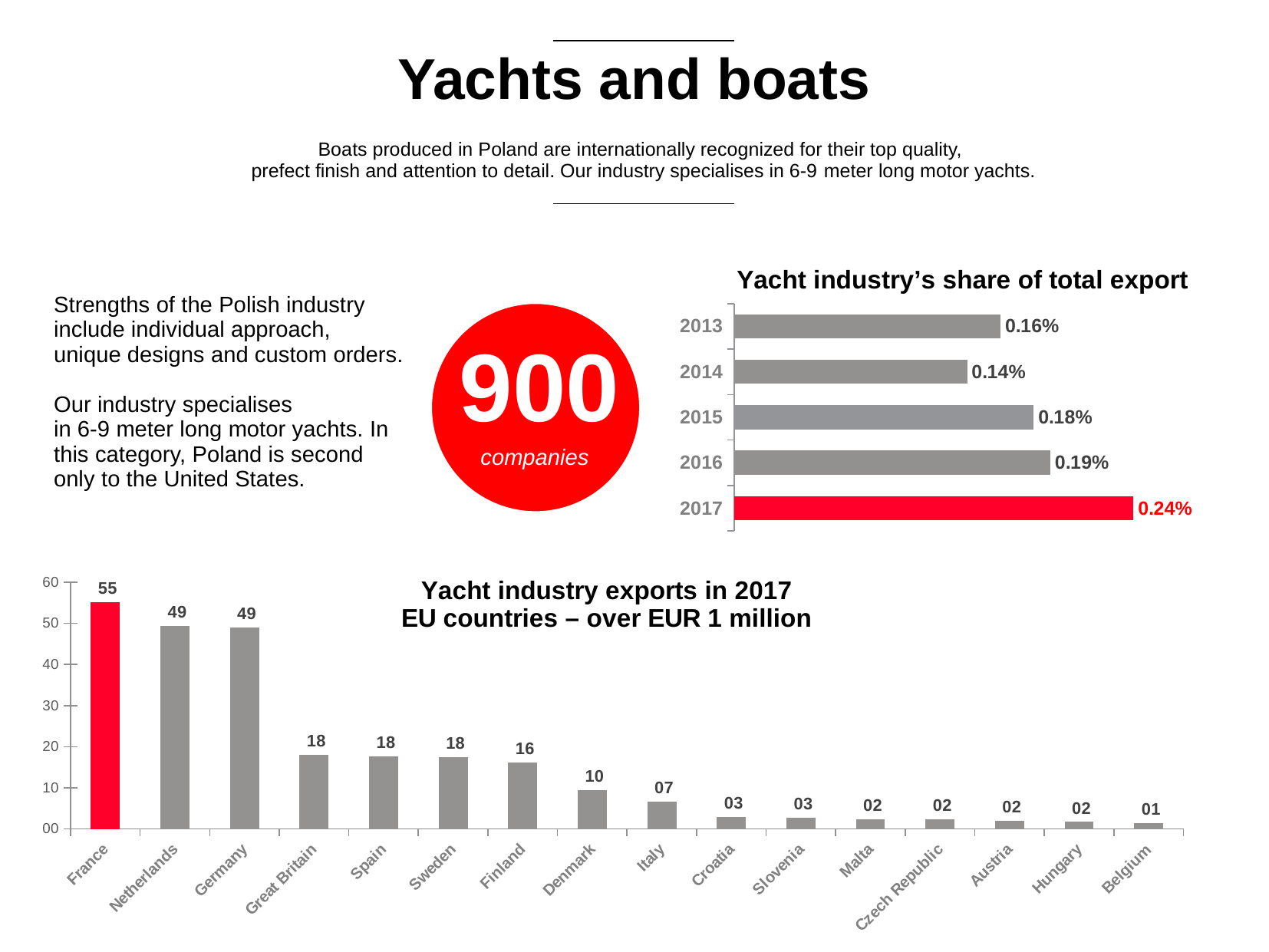

# Yachts and boats
Boats produced in Poland are internationally recognized for their top quality,
prefect finish and attention to detail. Our industry specialises in 6-9 meter long motor yachts.

### Chart: Yacht industry’s share of total export

| Category | (% of share) |
|---|---|
| 2013 | 0.0016 |
| 2014 | 0.0014 |
| 2015 | 0.0018 |
| 2016 | 0.0019 |
| 2017 | 0.0024 |
Strengths of the Polish industry include individual approach,
unique designs and custom orders.
Our industry specialises
in 6-9 meter long motor yachts. In this category, Poland is second only to the United States.

﻿900
companies

### Chart: Yacht industry exports in 2017
EU countries – over EUR 1 million

| Category | million EUR |
|---|---|
| France | 55.1 |
| Netherlands | 49.4 |
| Germany | 48.9 |
| Great Britain | 18.0 |
| Spain | 17.6 |
| Sweden | 17.5 |
| Finland | 16.2 |
| Denmark | 9.5 |
| Italy | 6.7 |
| Croatia | 2.9 |
| Slovenia | 2.7 |
| Malta | 2.3 |
| Czech Republic | 2.3 |
| Austria | 2.0 |
| Hungary | 1.7 |
| Belgium | 1.4 |
﻿﻿﻿22 000